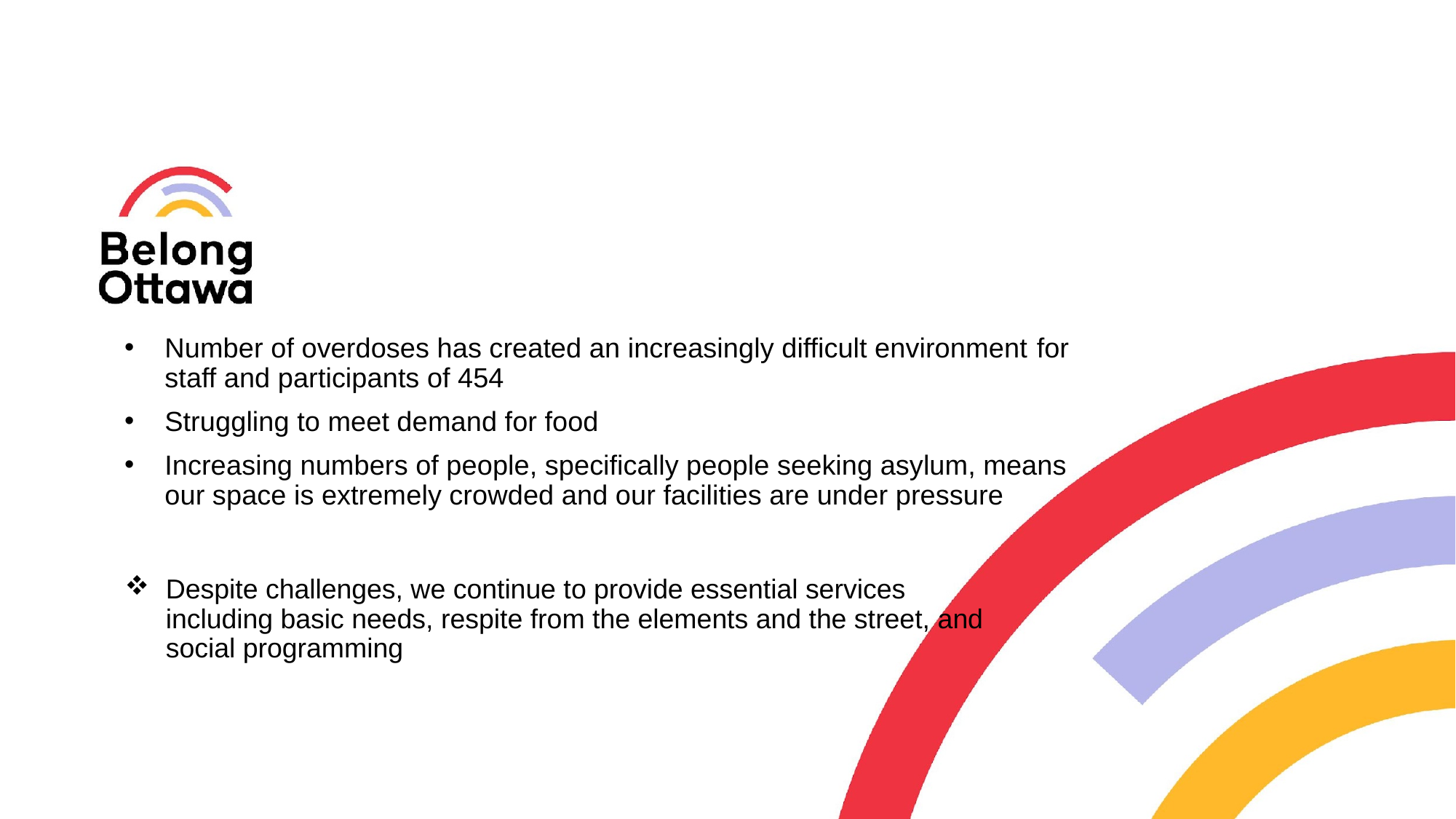

Number of overdoses has created an increasingly difficult environment for staff and participants of 454
Struggling to meet demand for food
Increasing numbers of people, specifically people seeking asylum, means our space is extremely crowded and our facilities are under pressure
Despite challenges, we continue to provide essential services including basic needs, respite from the elements and the street, and social programming